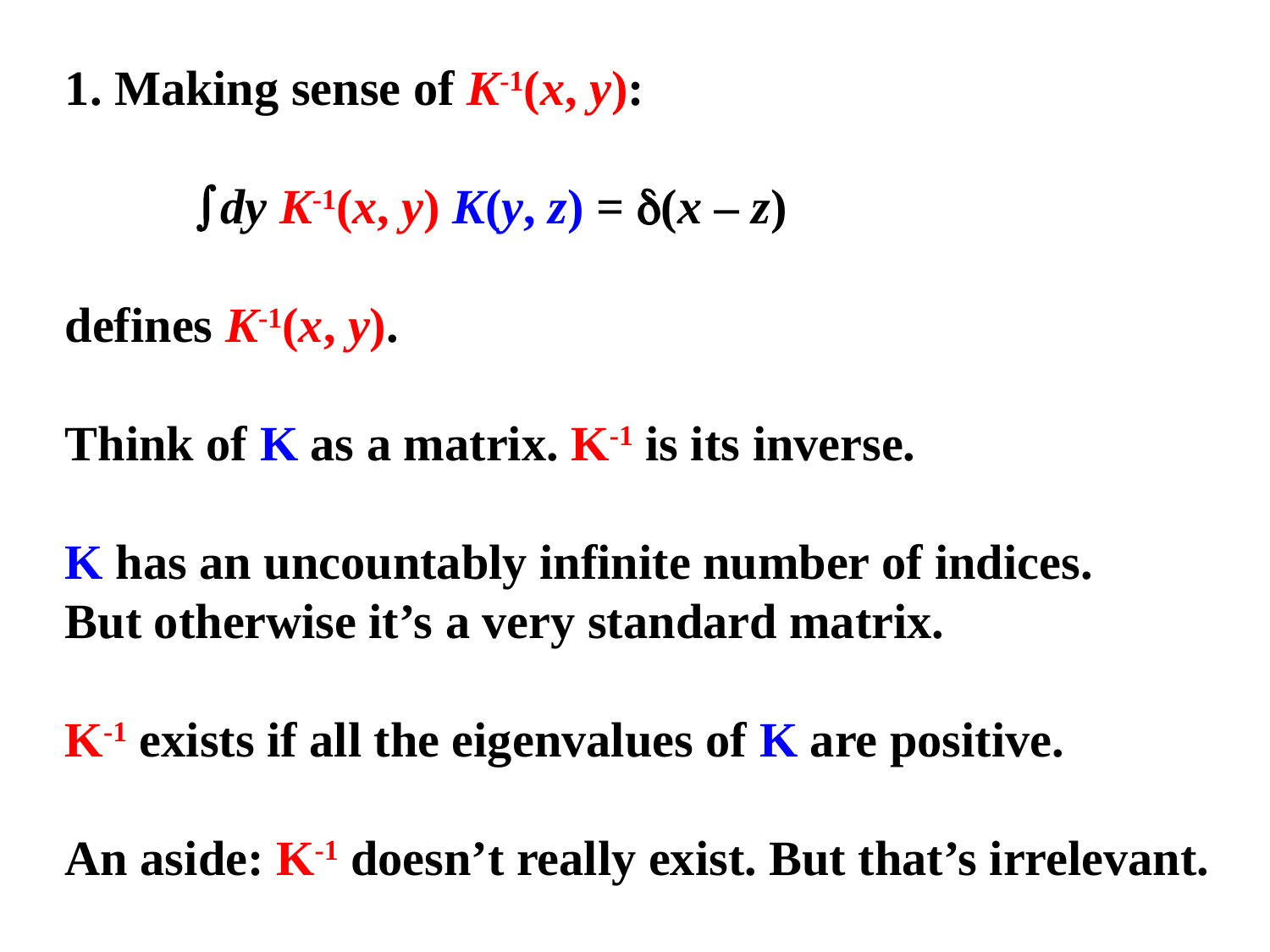

1. Making sense of K-1(x, y):

	∫dy K-1(x, y) K(y, z) = δ(x – z)

defines K-1(x, y).

Think of K as a matrix. K-1 is its inverse.

K has an uncountably infinite number of indices.
But otherwise it’s a very standard matrix.

K-1 exists if all the eigenvalues of K are positive.

An aside: K-1 doesn’t really exist. But that’s irrelevant.